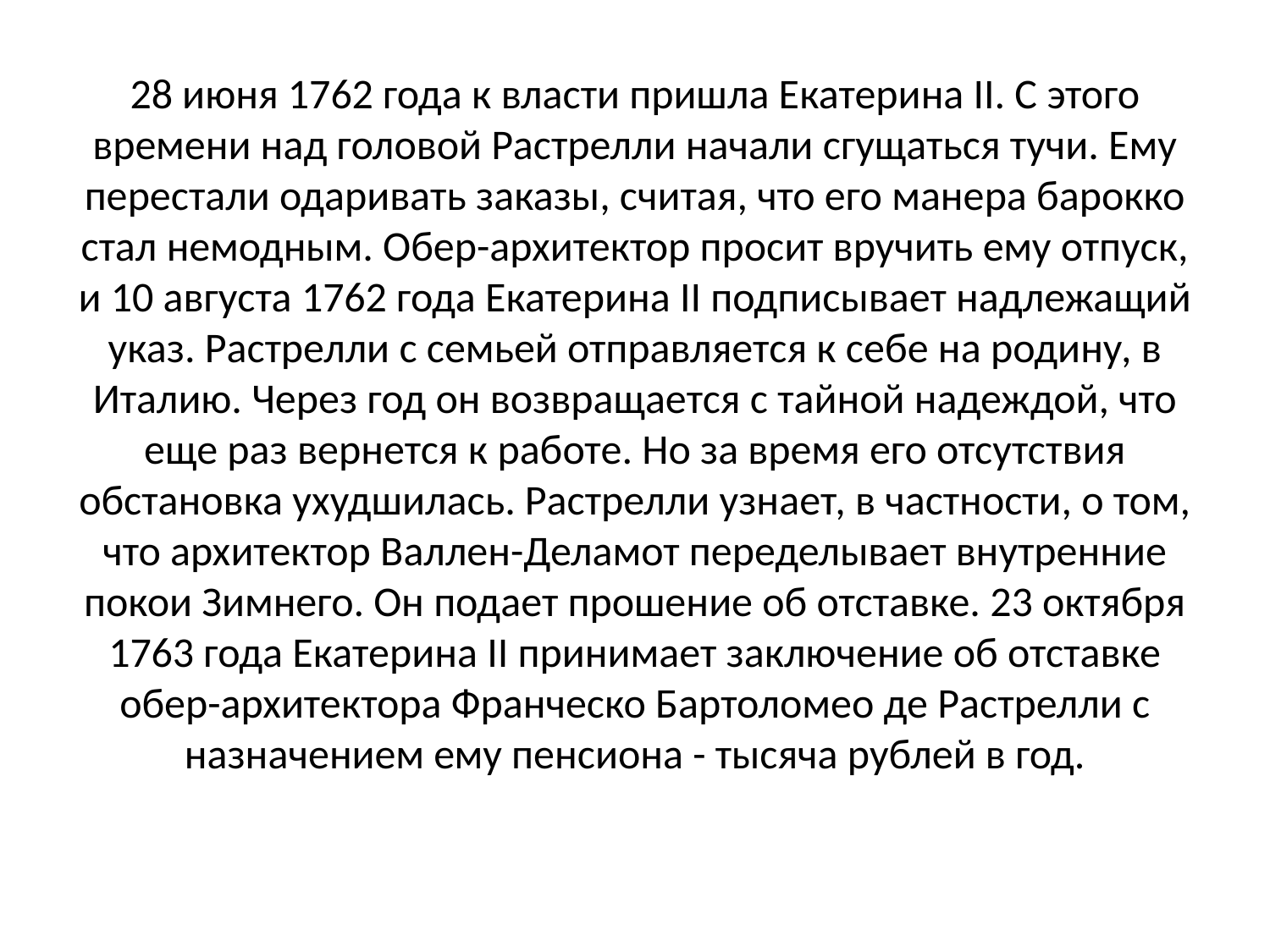

# 28 июня 1762 года к власти пришла Екатерина II. С этого времени над головой Растрелли начали сгущаться тучи. Ему перестали одаривать заказы, считая, что его манера барокко стал немодным. Обер-архитектор просит вручить ему отпуск, и 10 августа 1762 года Екатерина II подписывает надлежащий указ. Растрелли с семьей отправляется к себе на родину, в Италию. Через год он возвращается с тайной надеждой, что еще раз вернется к работе. Но за время его отсутствия обстановка ухудшилась. Растрелли узнает, в частности, о том, что архитектор Валлен-Деламот переделывает внутренние покои Зимнего. Он подает прошение об отставке. 23 октября 1763 года Екатерина II принимает заключение об отставке обер-архитектора Франческо Бартоломео де Растрелли с назначением ему пенсиона - тысяча рублей в год.